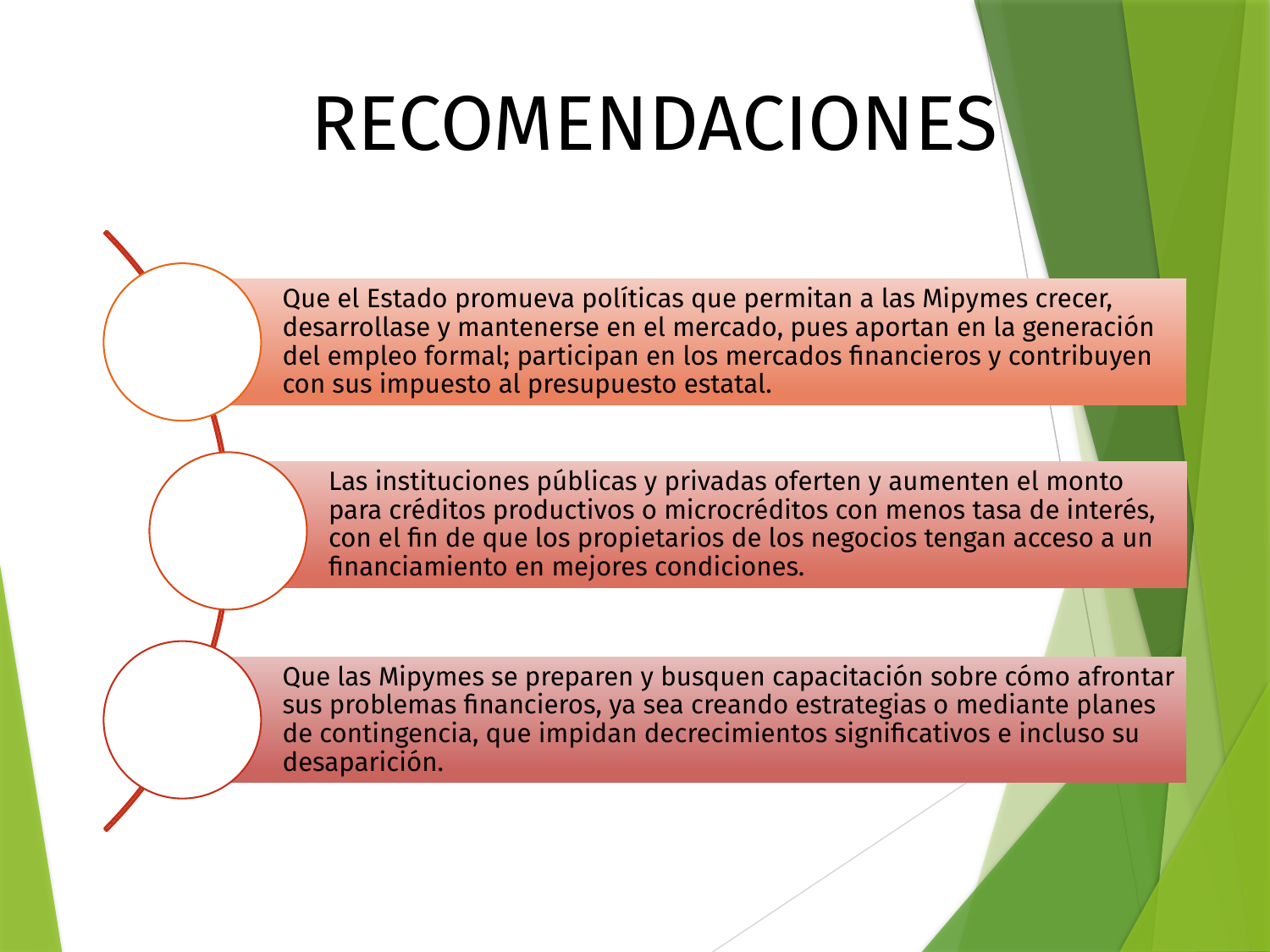

RECOMENDACIONES
Que el Estado promueva políticas que permitan a las Mipymes crecer, desarrollase y mantenerse en el mercado, pues aportan en la generación del empleo formal; participan en los mercados financieros y contribuyen con sus impuesto al presupuesto estatal.
Las instituciones públicas y privadas oferten y aumenten el monto para créditos productivos o microcréditos con menos tasa de interés, con el fin de que los propietarios de los negocios tengan acceso a un financiamiento en mejores condiciones.
Que las Mipymes se preparen y busquen capacitación sobre cómo afrontar sus problemas financieros, ya sea creando estrategias o mediante planes de contingencia, que impidan decrecimientos significativos e incluso su desaparición.